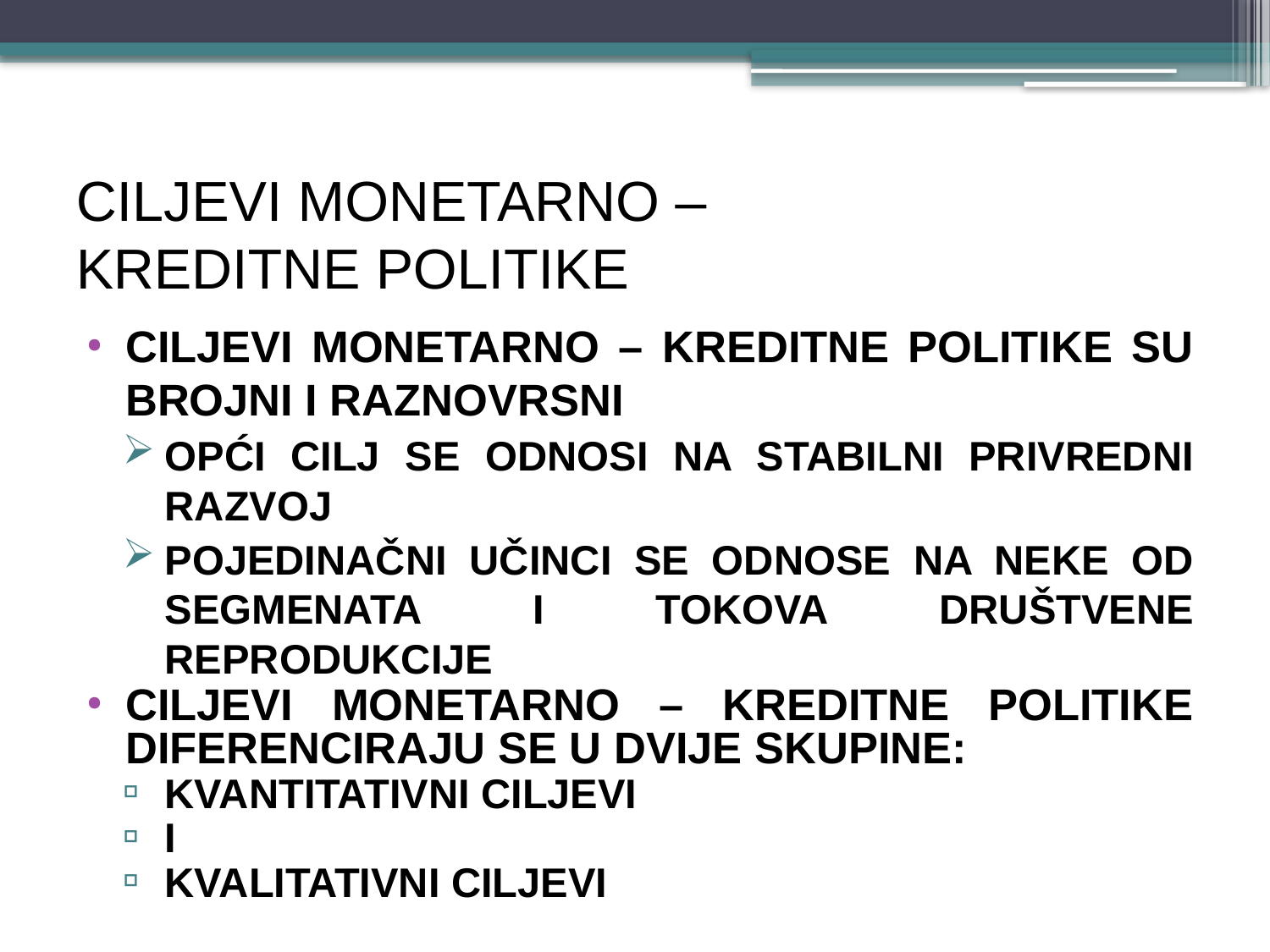

# CILJEVI MONETARNO – KREDITNE POLITIKE
CILJEVI MONETARNO – KREDITNE POLITIKE su brojni i raznovrsni
opći cilj se odnosi na stabilni privredni razvoj
pojedinačni učinci se odnose na neke od segmenata i tokova društvene reprodukcije
CILJEVI MONETARNO – KREDITNE POLITIKE diferenciraju se u DVIJE SKUPINE:
KVANTITATIVNI CILJEVI
I
KVALITATIVNI CILJEVI